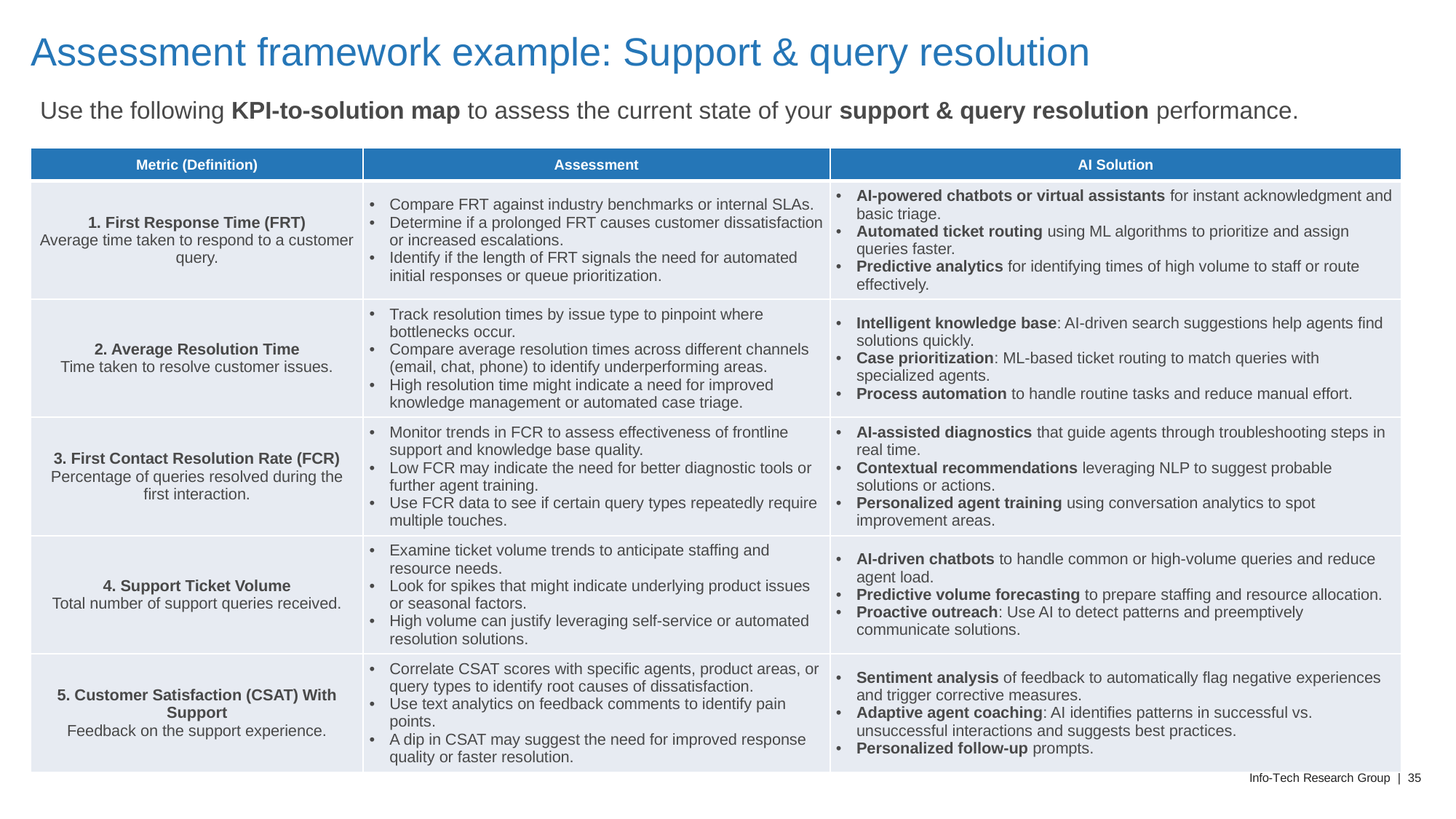

# Assessment framework example: Support & query resolution
Use the following KPI-to-solution map to assess the current state of your support & query resolution performance.
| Metric (Definition) | Assessment | AI Solution |
| --- | --- | --- |
| 1. First Response Time (FRT) Average time taken to respond to a customer query. | Compare FRT against industry benchmarks or internal SLAs. Determine if a prolonged FRT causes customer dissatisfaction or increased escalations. Identify if the length of FRT signals the need for automated initial responses or queue prioritization. | AI-powered chatbots or virtual assistants for instant acknowledgment and basic triage. Automated ticket routing using ML algorithms to prioritize and assign queries faster. Predictive analytics for identifying times of high volume to staff or route effectively. |
| 2. Average Resolution Time Time taken to resolve customer issues. | Track resolution times by issue type to pinpoint where bottlenecks occur. Compare average resolution times across different channels (email, chat, phone) to identify underperforming areas. High resolution time might indicate a need for improved knowledge management or automated case triage. | Intelligent knowledge base: AI-driven search suggestions help agents find solutions quickly. Case prioritization: ML-based ticket routing to match queries with specialized agents. Process automation to handle routine tasks and reduce manual effort. |
| 3. First Contact Resolution Rate (FCR) Percentage of queries resolved during the first interaction. | Monitor trends in FCR to assess effectiveness of frontline support and knowledge base quality. Low FCR may indicate the need for better diagnostic tools or further agent training. Use FCR data to see if certain query types repeatedly require multiple touches. | AI-assisted diagnostics that guide agents through troubleshooting steps in real time. Contextual recommendations leveraging NLP to suggest probable solutions or actions. Personalized agent training using conversation analytics to spot improvement areas. |
| 4. Support Ticket Volume Total number of support queries received. | Examine ticket volume trends to anticipate staffing and resource needs. Look for spikes that might indicate underlying product issues or seasonal factors. High volume can justify leveraging self-service or automated resolution solutions. | AI-driven chatbots to handle common or high-volume queries and reduce agent load. Predictive volume forecasting to prepare staffing and resource allocation. Proactive outreach: Use AI to detect patterns and preemptively communicate solutions. |
| 5. Customer Satisfaction (CSAT) With Support Feedback on the support experience. | Correlate CSAT scores with specific agents, product areas, or query types to identify root causes of dissatisfaction. Use text analytics on feedback comments to identify pain points. A dip in CSAT may suggest the need for improved response quality or faster resolution. | Sentiment analysis of feedback to automatically flag negative experiences and trigger corrective measures. Adaptive agent coaching: AI identifies patterns in successful vs. unsuccessful interactions and suggests best practices. Personalized follow-up prompts. |